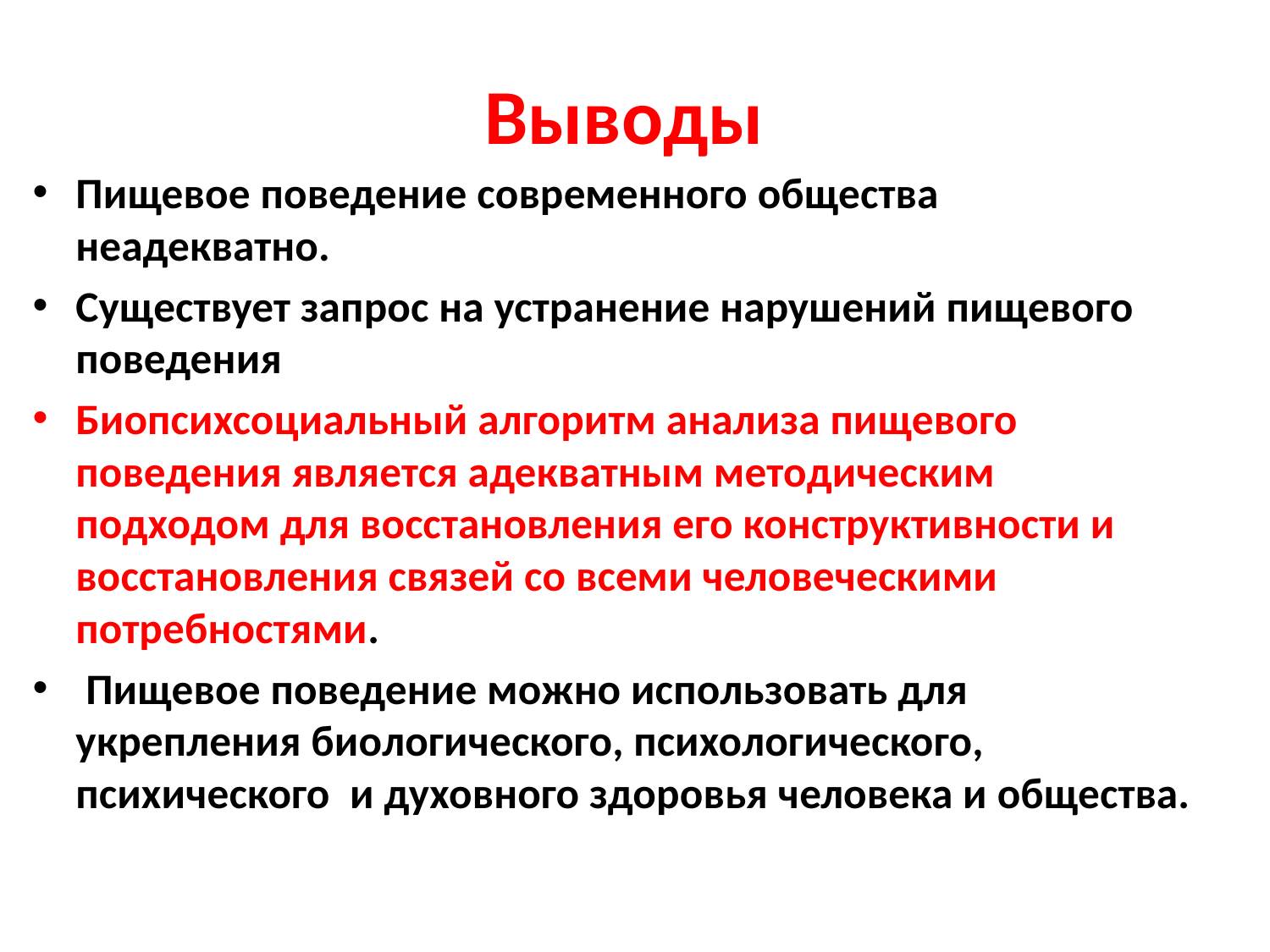

# Выводы
Пищевое поведение современного общества неадекватно.
Существует запрос на устранение нарушений пищевого поведения
Биопсихсоциальный алгоритм анализа пищевого поведения является адекватным методическим подходом для восстановления его конструктивности и восстановления связей со всеми человеческими потребностями.
 Пищевое поведение можно использовать для укрепления биологического, психологического, психического  и духовного здоровья человека и общества.